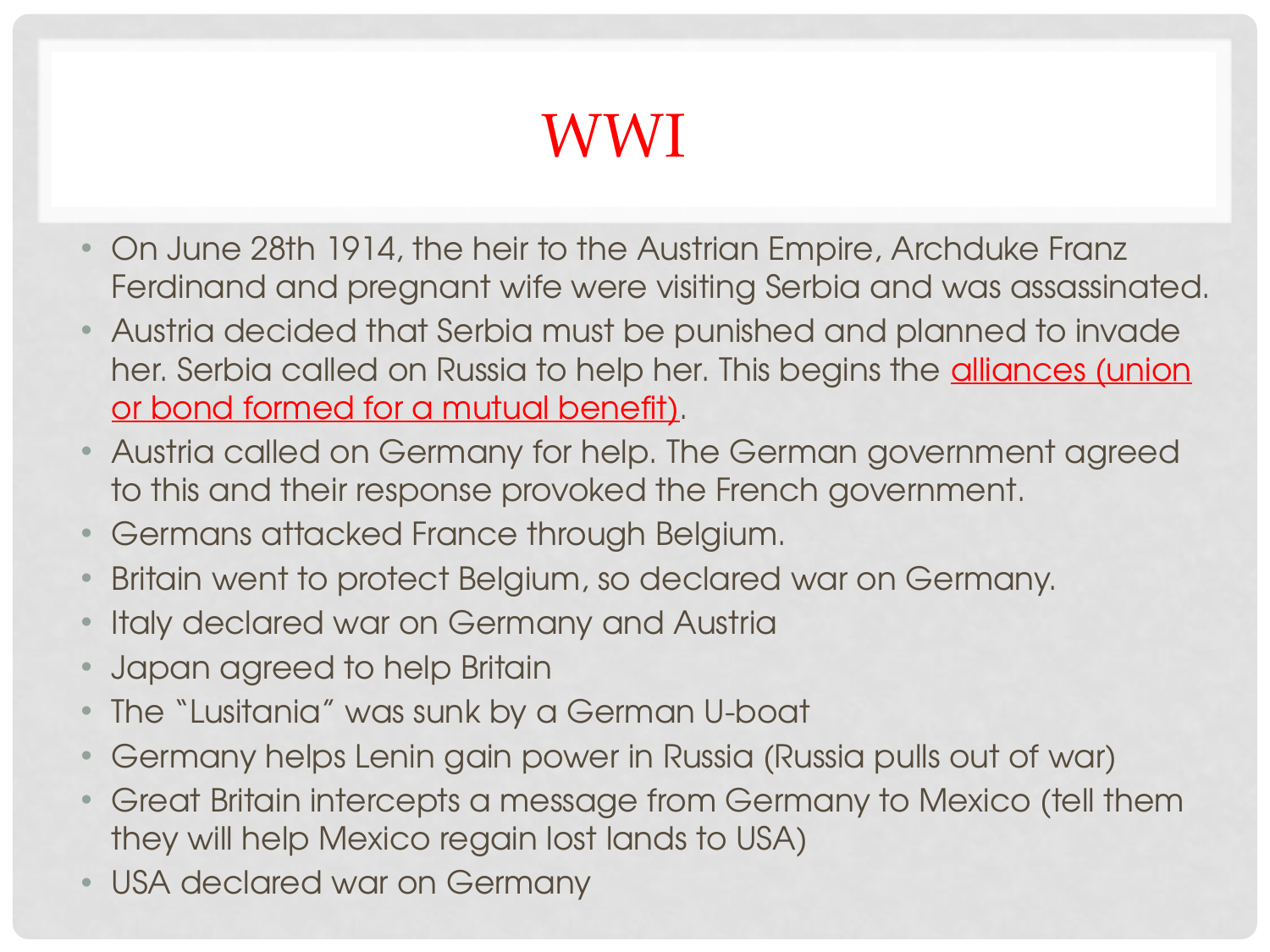

# WWI
On June 28th 1914, the heir to the Austrian Empire, Archduke Franz Ferdinand and pregnant wife were visiting Serbia and was assassinated.
Austria decided that Serbia must be punished and planned to invade her. Serbia called on Russia to help her. This begins the alliances (union or bond formed for a mutual benefit).
Austria called on Germany for help. The German government agreed to this and their response provoked the French government.
Germans attacked France through Belgium.
Britain went to protect Belgium, so declared war on Germany.
Italy declared war on Germany and Austria
Japan agreed to help Britain
The “Lusitania” was sunk by a German U-boat
Germany helps Lenin gain power in Russia (Russia pulls out of war)
Great Britain intercepts a message from Germany to Mexico (tell them they will help Mexico regain lost lands to USA)
USA declared war on Germany